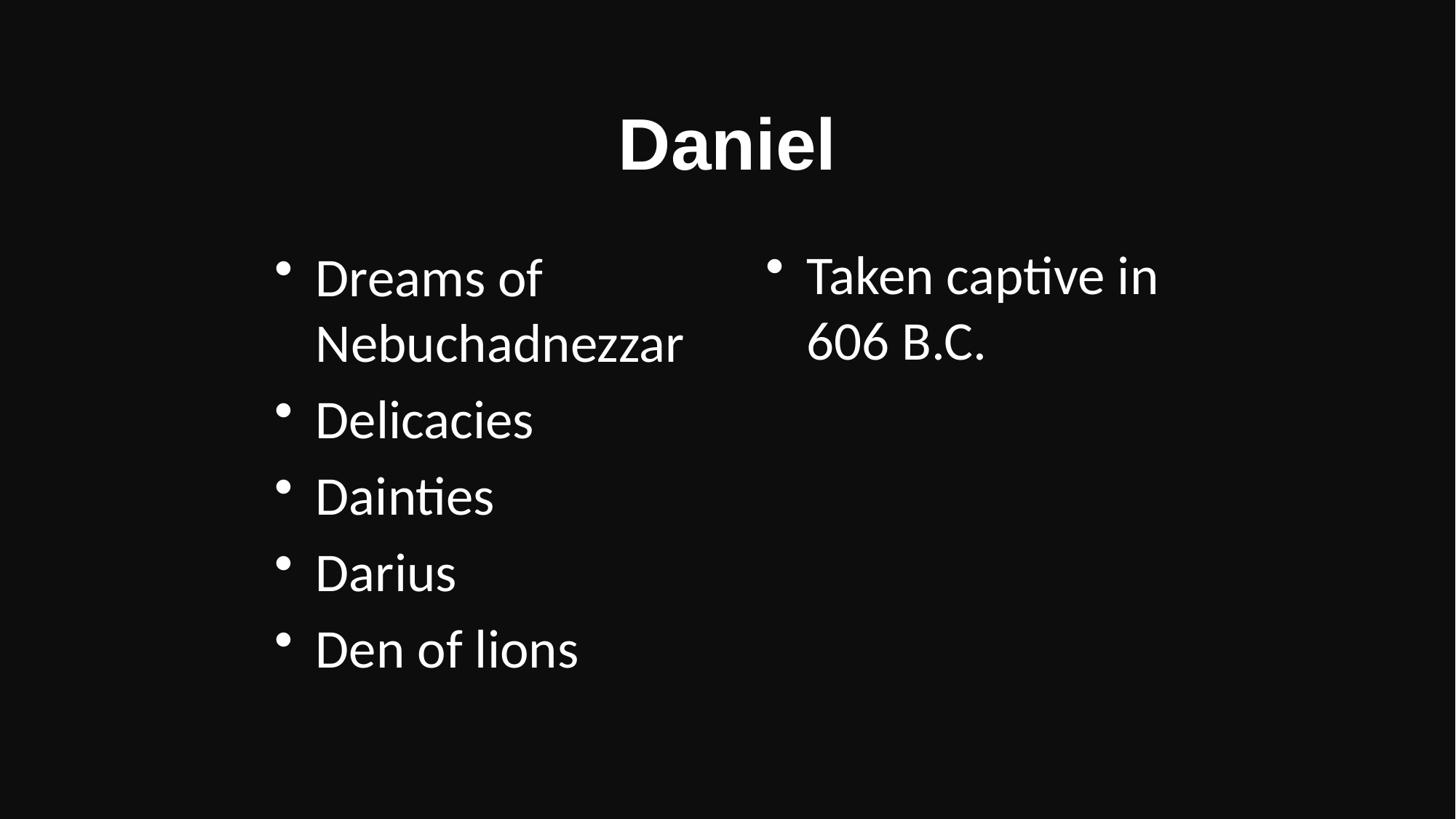

# Daniel
Taken captive in 606 B.C.
Dreams of Nebuchadnezzar
Delicacies
Dainties
Darius
Den of lions